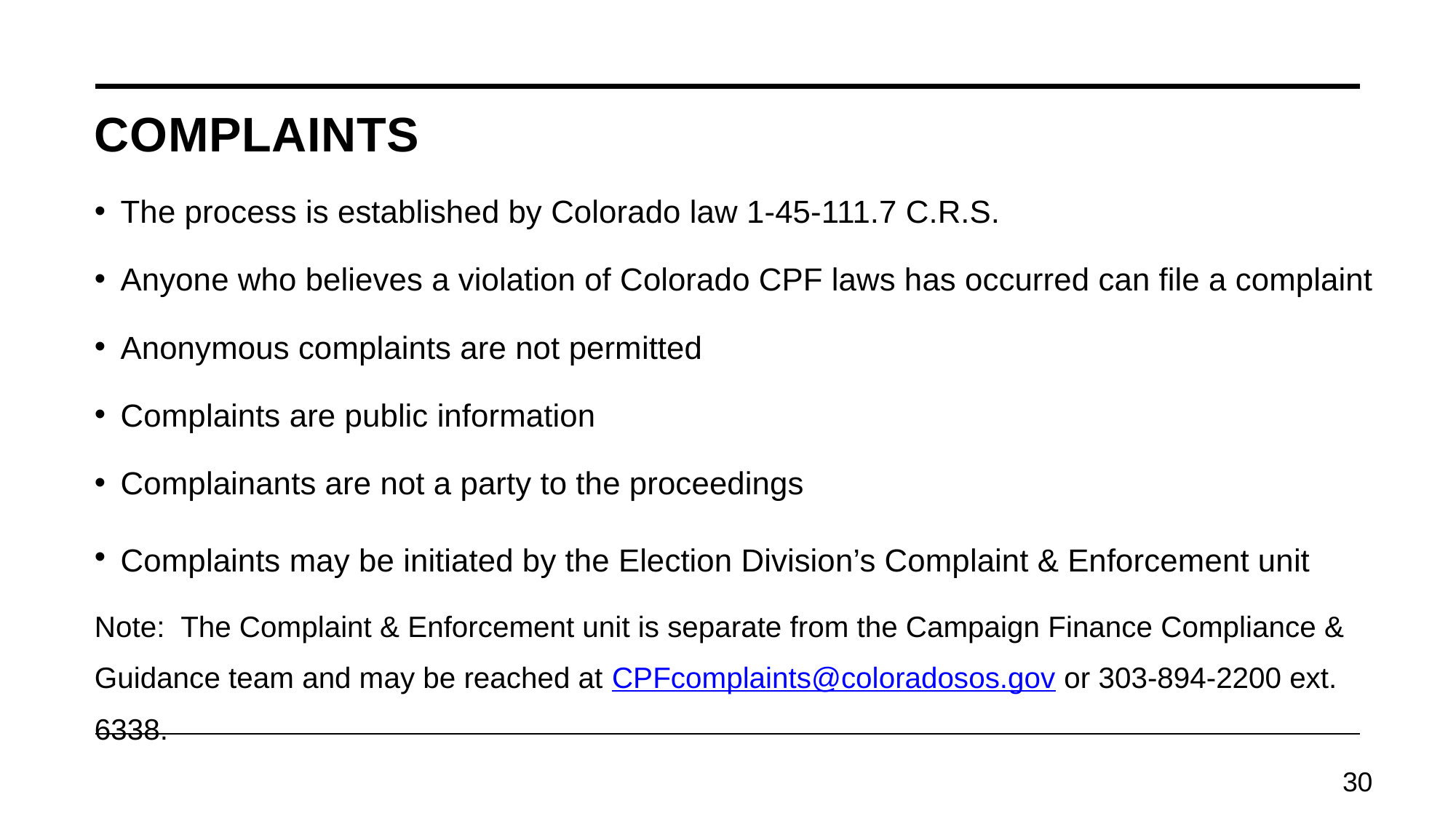

# Complaints
The process is established by Colorado law 1-45-111.7 C.R.S.
Anyone who believes a violation of Colorado CPF laws has occurred can file a complaint
Anonymous complaints are not permitted
Complaints are public information
Complainants are not a party to the proceedings
Complaints may be initiated by the Election Division’s Complaint & Enforcement unit
Note:  The Complaint & Enforcement unit is separate from the Campaign Finance Compliance & Guidance team and may be reached at CPFcomplaints@coloradosos.gov or 303-894-2200 ext. 6338.

30